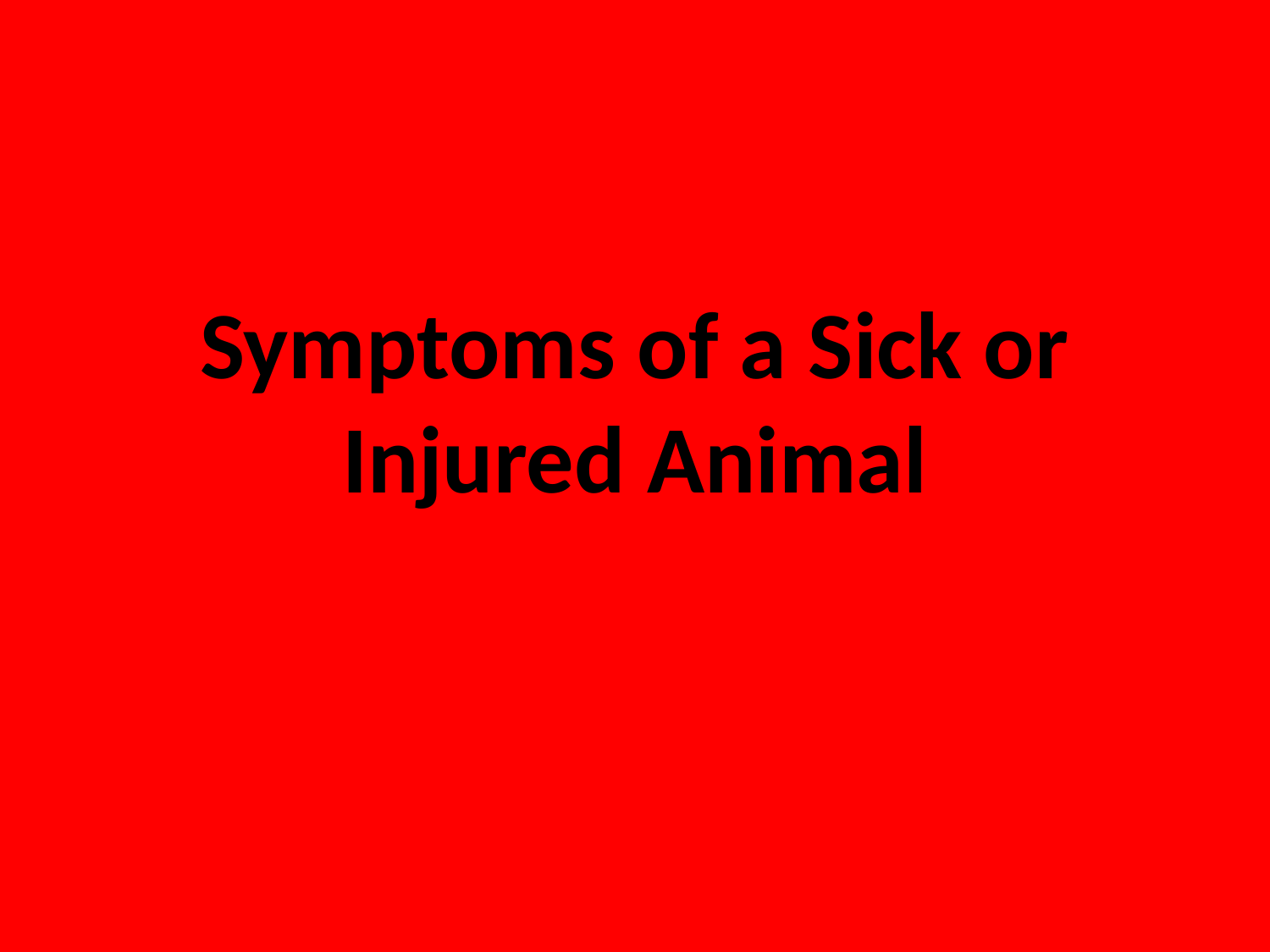

# Symptoms of a Sick or Injured Animal